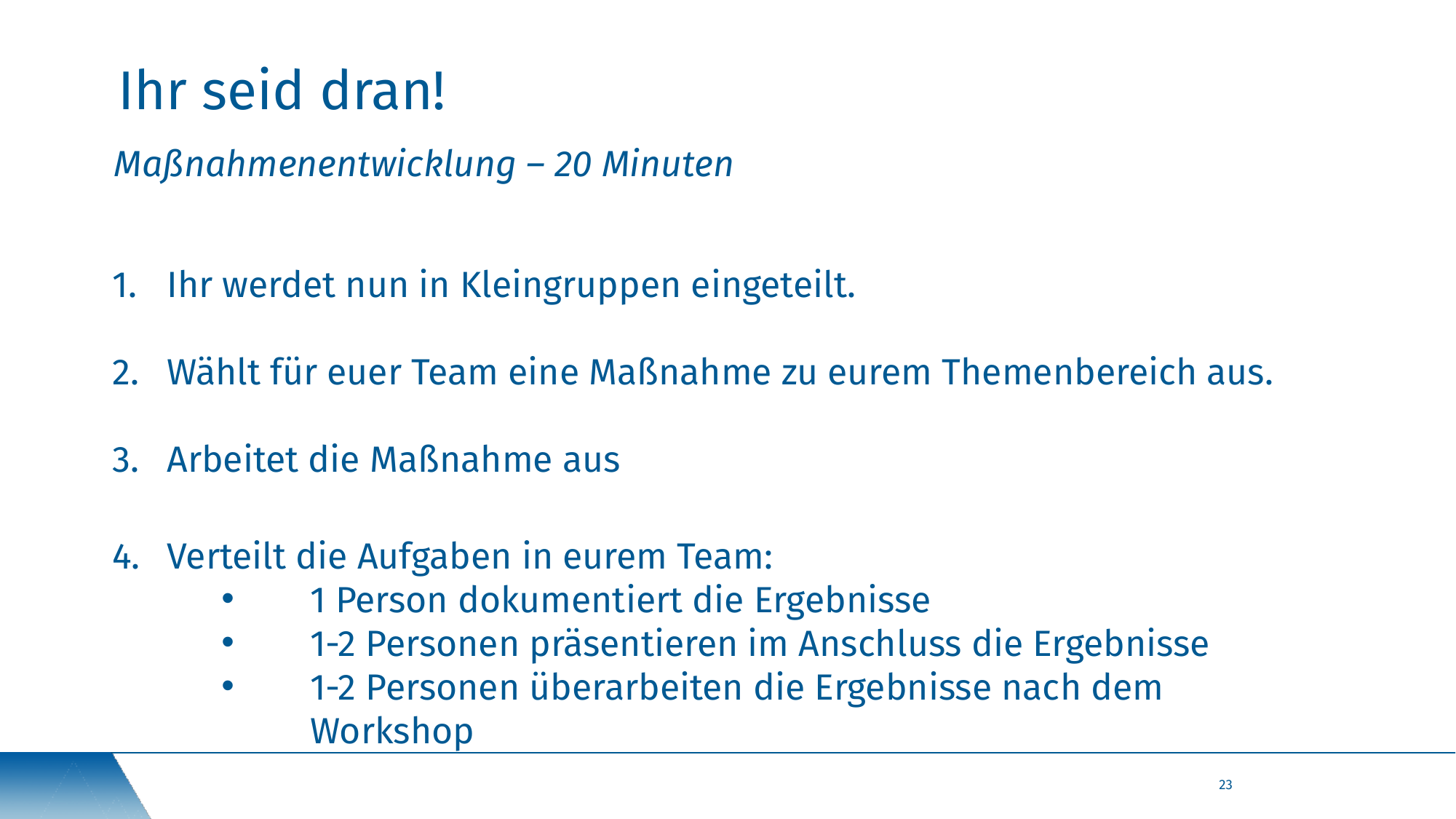

Ihr seid dran!
Maßnahmenentwicklung – 20 Minuten

Ihr werdet nun in Kleingruppen eingeteilt.
Wählt für euer Team eine Maßnahme zu eurem Themenbereich aus.

Arbeitet die Maßnahme aus

Verteilt die Aufgaben in eurem Team:
1 Person dokumentiert die Ergebnisse
1-2 Personen präsentieren im Anschluss die Ergebnisse
1-2 Personen überarbeiten die Ergebnisse nach dem Workshop

23